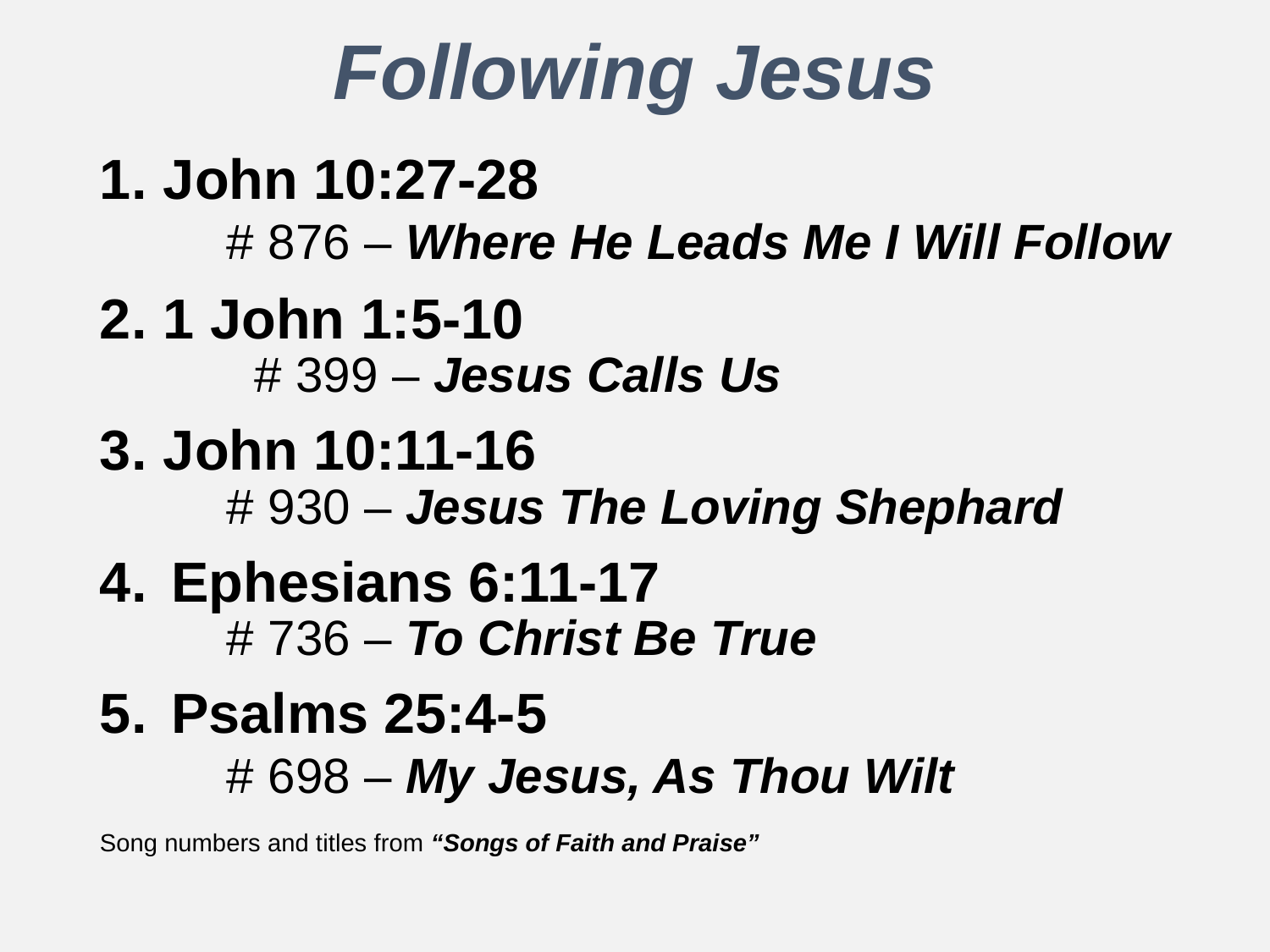

# Following Jesus
John 10:27-28
	# 876 – Where He Leads Me I Will Follow
1 John 1:5-10
	# 399 – Jesus Calls Us
John 10:11-16
	# 930 – Jesus The Loving Shephard
Ephesians 6:11-17
	# 736 – To Christ Be True
Psalms 25:4-5
	# 698 – My Jesus, As Thou Wilt
Song numbers and titles from “Songs of Faith and Praise”